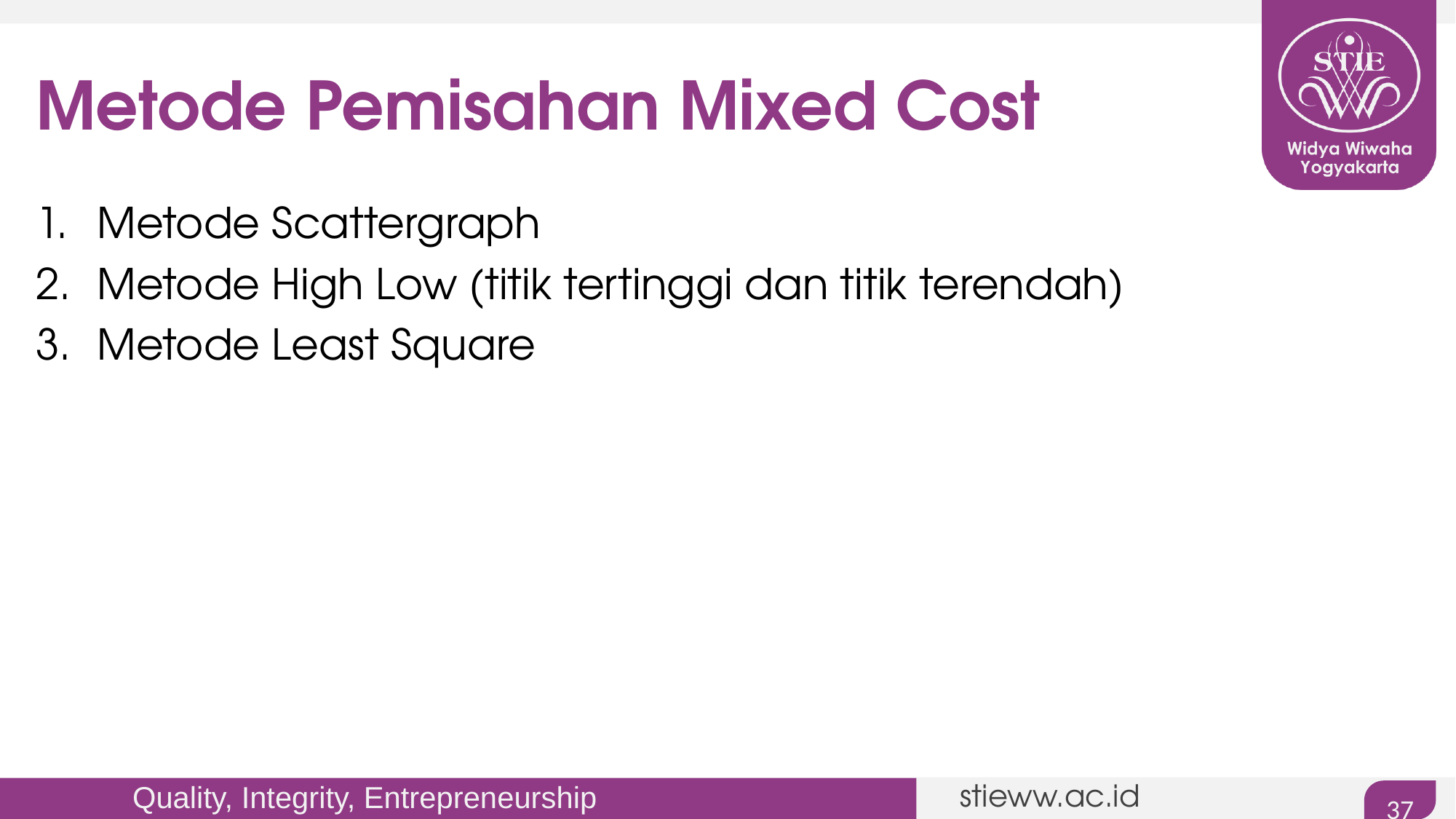

# Metode Pemisahan Mixed Cost
Metode Scattergraph
Metode High Low (titik tertinggi dan titik terendah)
Metode Least Square